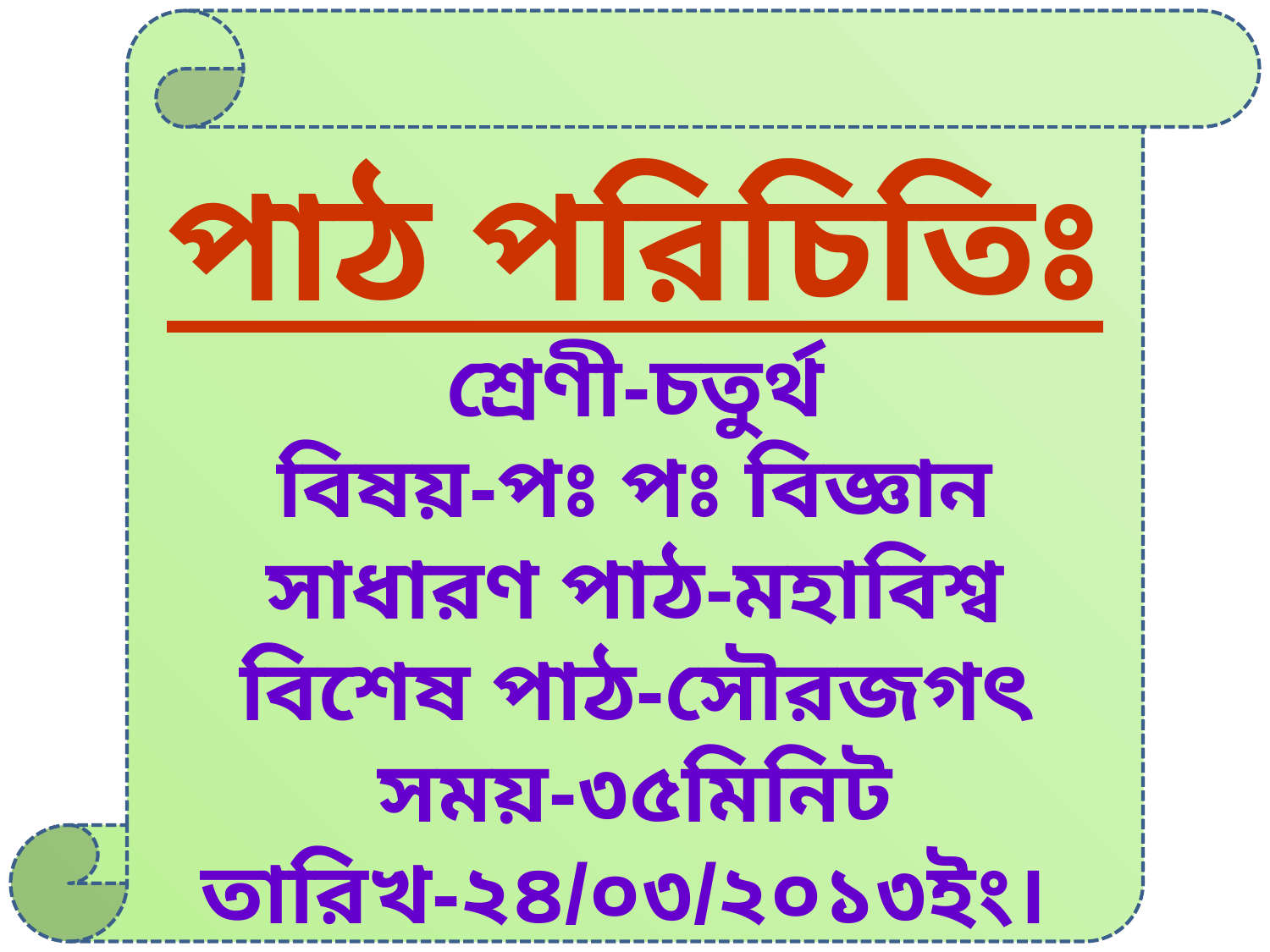

পাঠ পরিচিতিঃ
শ্রেণী-চতুর্থ
বিষয়-পঃ পঃ বিজ্ঞান
সাধারণ পাঠ-মহাবিশ্ব
বিশেষ পাঠ-সৌরজগৎ
সময়-৩৫মিনিট
তারিখ-২৪/০৩/২০১৩ইং।